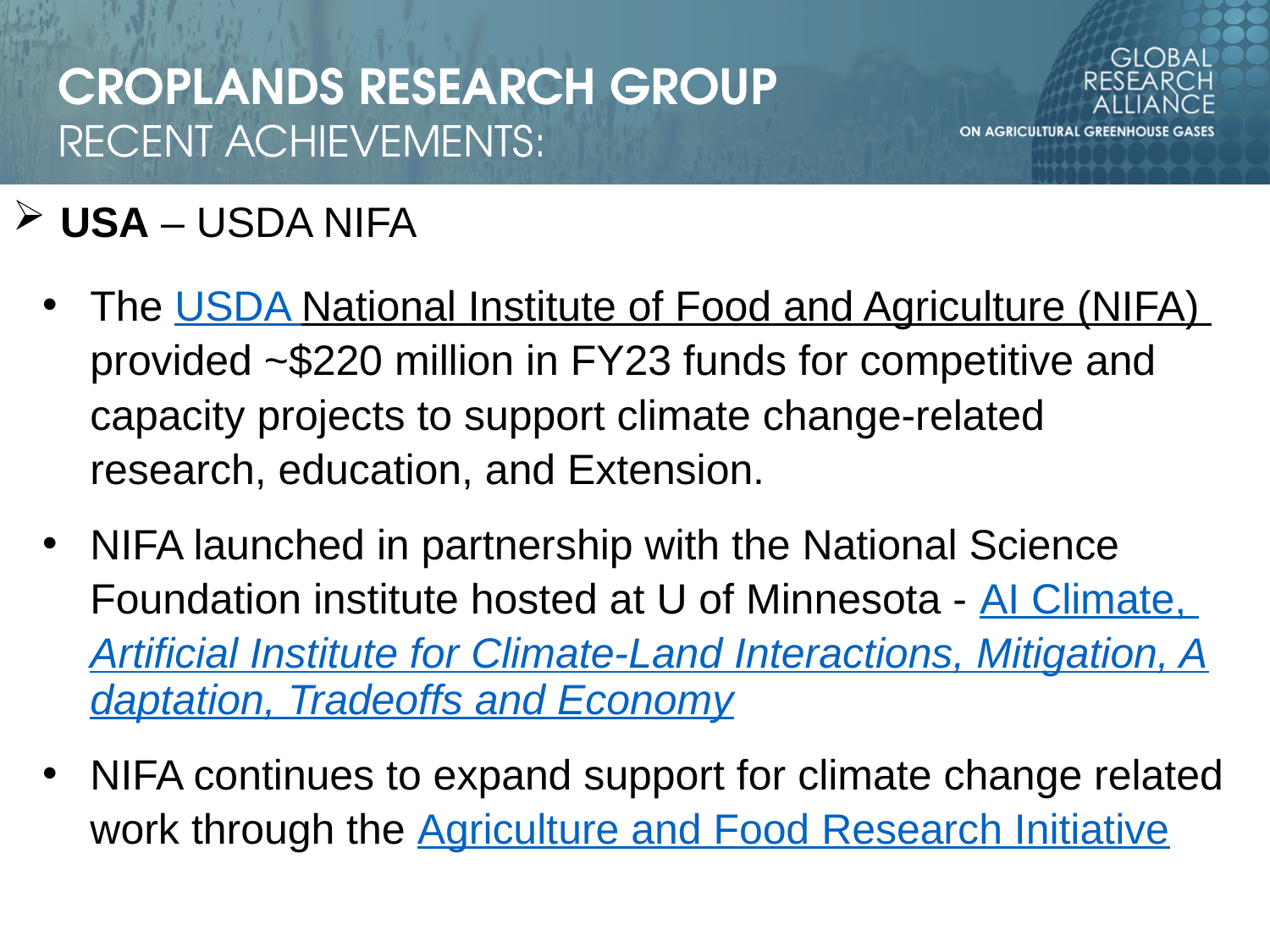

# CROPLANDS RESEARCH GROUP RECENT ACHIEVEMENTS:
USA – USDA NIFA
The USDA National Institute of Food and Agriculture (NIFA) provided ~$220 million in FY23 funds for competitive and capacity projects to support climate change-related research, education, and Extension.
NIFA launched in partnership with the National Science Foundation institute hosted at U of Minnesota - AI Climate, Artificial Institute for Climate-Land Interactions, Mitigation, Adaptation, Tradeoffs and Economy
NIFA continues to expand support for climate change related work through the Agriculture and Food Research Initiative